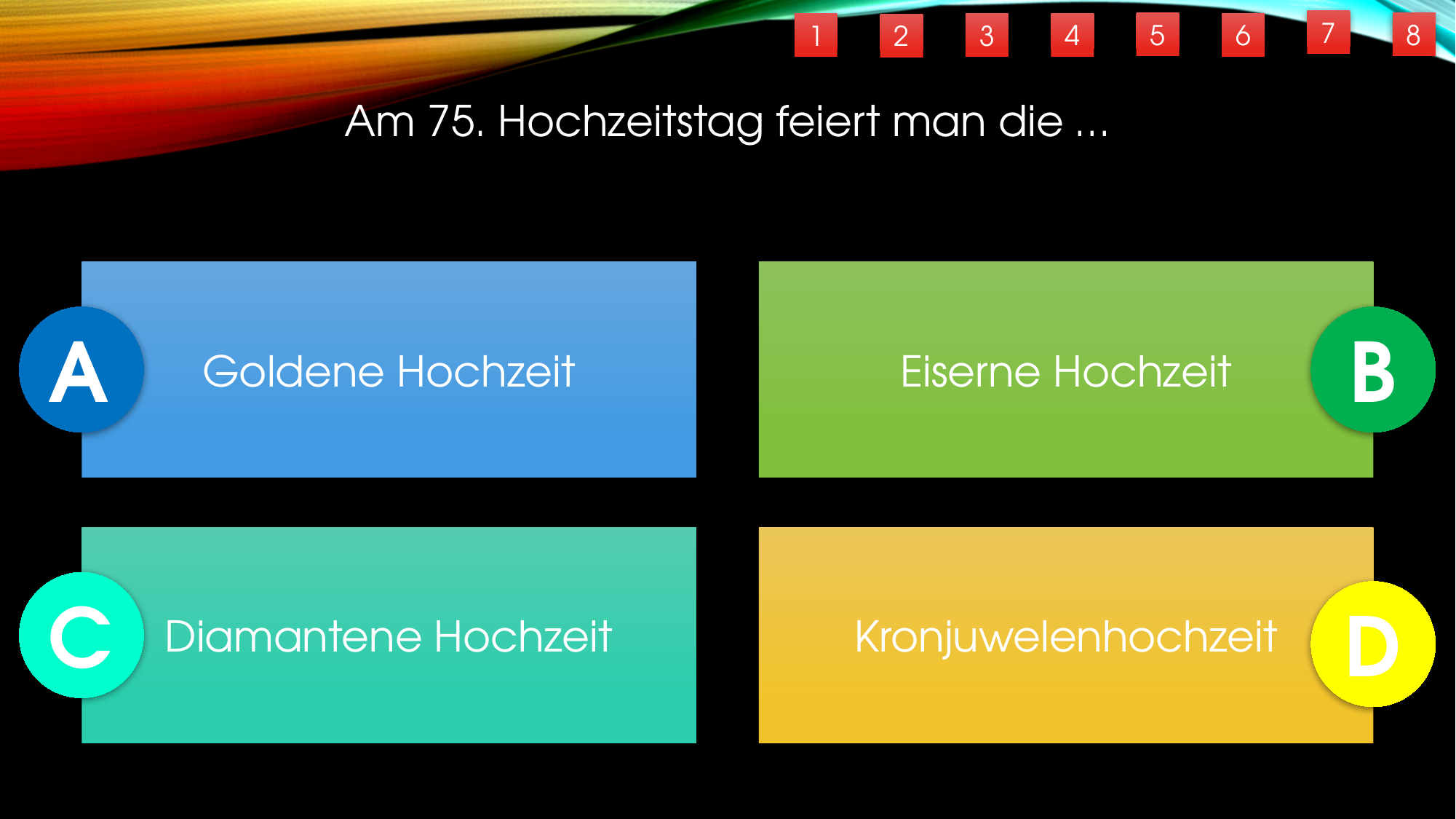

7
5
8
6
4
1
3
2
Am 75. Hochzeitstag feiert man die …
Goldene Hochzeit
Eiserne Hochzeit
A
B
Diamantene Hochzeit
Kronjuwelenhochzeit
C
D